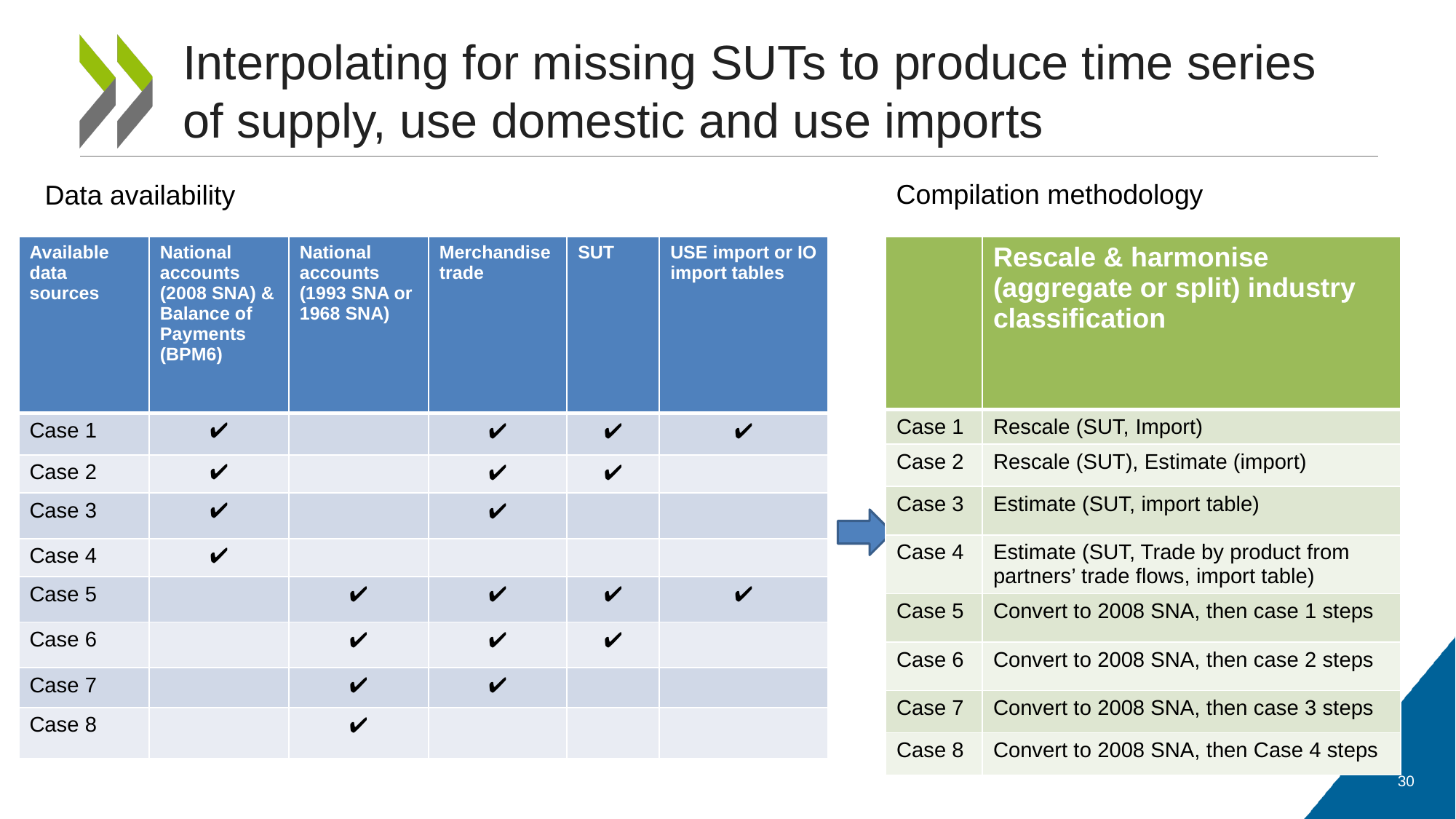

# Interpolating for missing SUTs to produce time series of supply, use domestic and use imports
Compilation methodology
Data availability
| Available data sources | National accounts (2008 SNA) & Balance of Payments (BPM6) | National accounts (1993 SNA or 1968 SNA) | Merchandise trade | SUT | USE import or IO import tables |
| --- | --- | --- | --- | --- | --- |
| Case 1 | ✔ |  | ✔ | ✔ | ✔ |
| Case 2 | ✔ |  | ✔ | ✔ |  |
| Case 3 | ✔ |  | ✔ |  |  |
| Case 4 | ✔ |  |  |  |  |
| Case 5 |  | ✔ | ✔ | ✔ | ✔ |
| Case 6 |  | ✔ | ✔ | ✔ |  |
| Case 7 |  | ✔ | ✔ |  |  |
| Case 8 |  | ✔ |  |  |  |
|  | Rescale & harmonise (aggregate or split) industry classification |
| --- | --- |
| Case 1 | Rescale (SUT, Import) |
| Case 2 | Rescale (SUT), Estimate (import) |
| Case 3 | Estimate (SUT, import table) |
| Case 4 | Estimate (SUT, Trade by product from partners’ trade flows, import table) |
| Case 5 | Convert to 2008 SNA, then case 1 steps |
| Case 6 | Convert to 2008 SNA, then case 2 steps |
| Case 7 | Convert to 2008 SNA, then case 3 steps |
| Case 8 | Convert to 2008 SNA, then Case 4 steps |

30